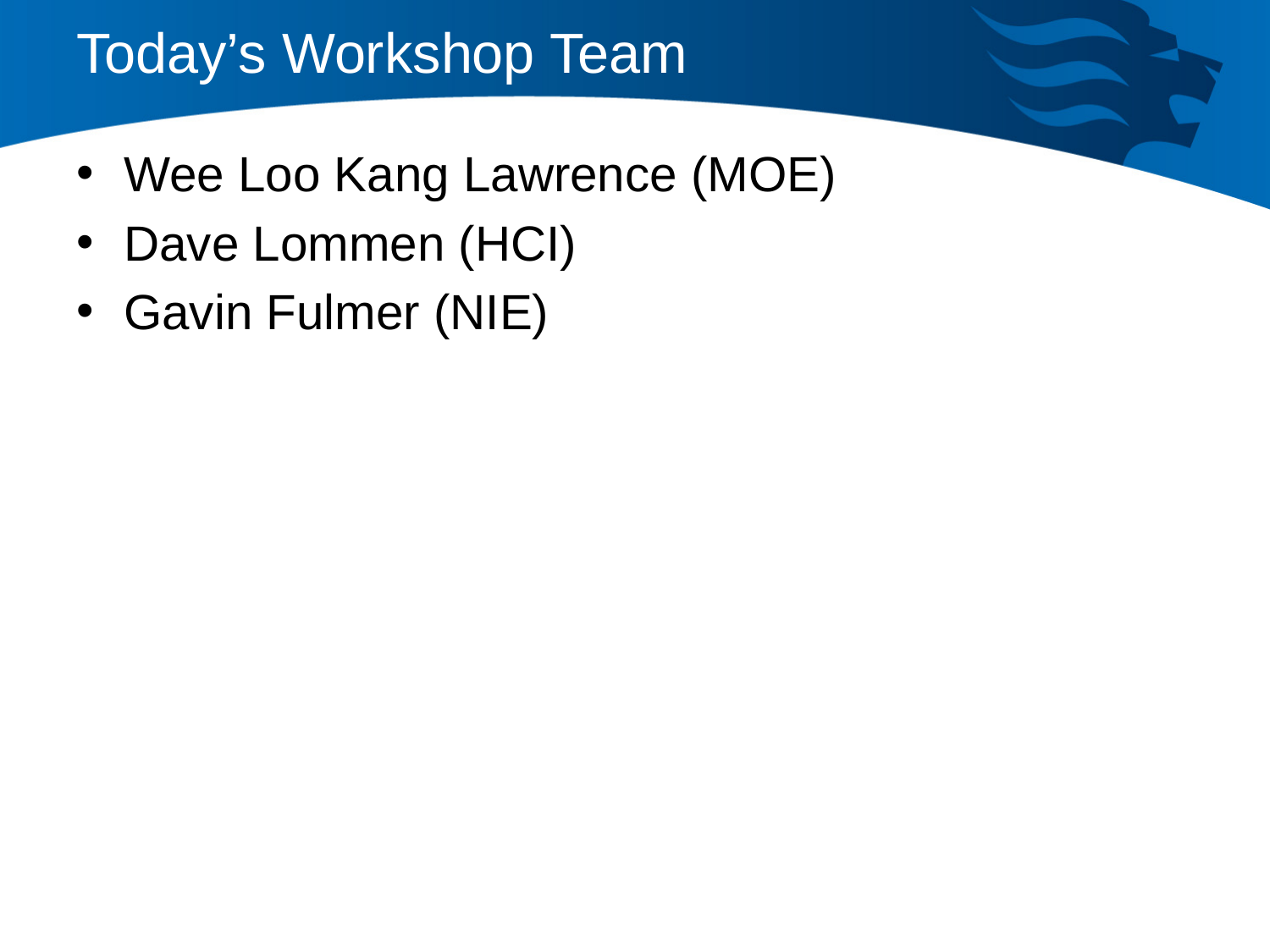

# Today’s Workshop Team
Wee Loo Kang Lawrence (MOE)
Dave Lommen (HCI)
Gavin Fulmer (NIE)